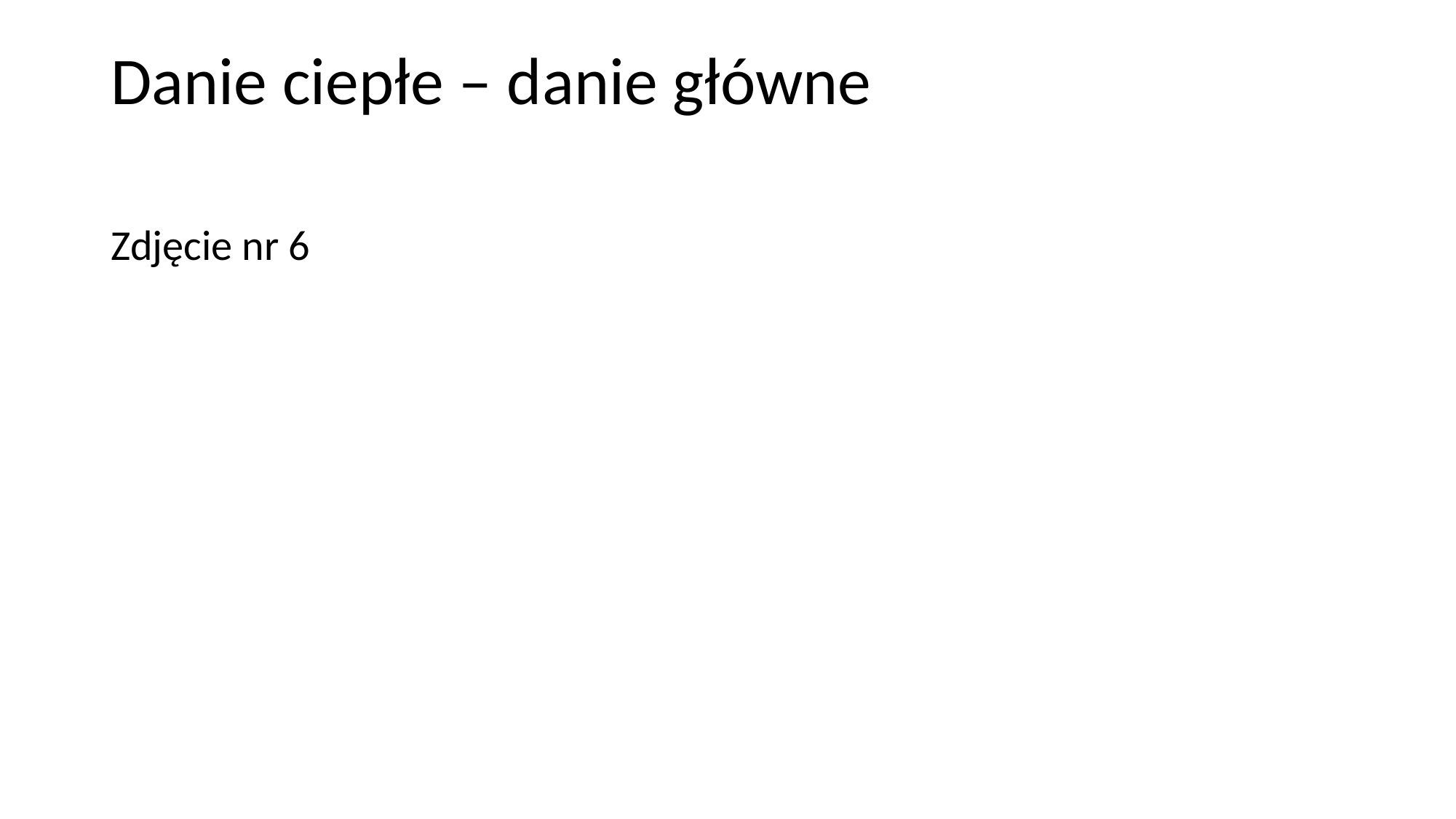

# Danie ciepłe – danie główne
Zdjęcie nr 6